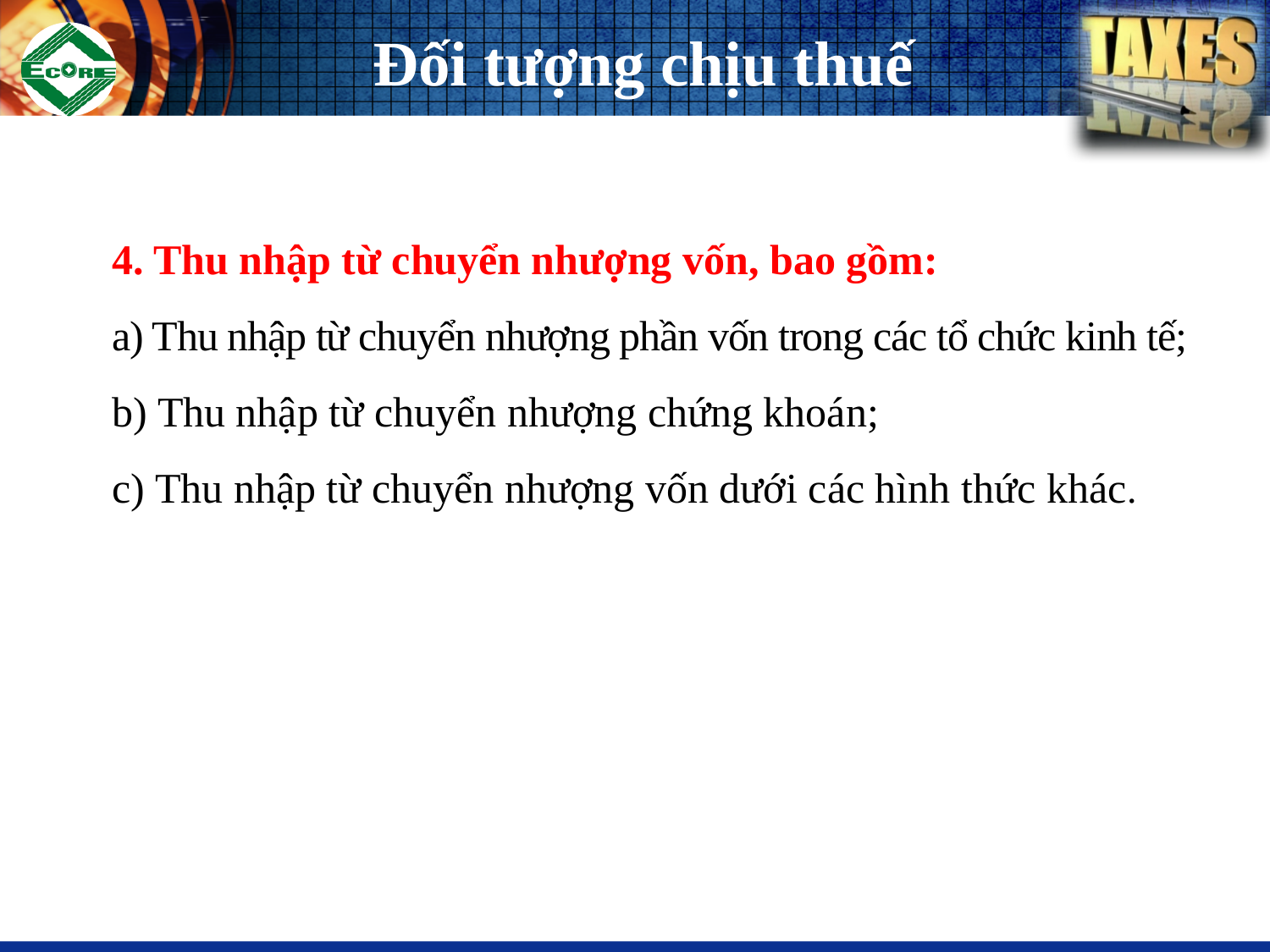

# Đối tượng chịu thuế
4. Thu nhập từ chuyển nhượng vốn, bao gồm:
a) Thu nhập từ chuyển nhượng phần vốn trong các tổ chức kinh tế;
b) Thu nhập từ chuyển nhượng chứng khoán;
c) Thu nhập từ chuyển nhượng vốn dưới các hình thức khác.